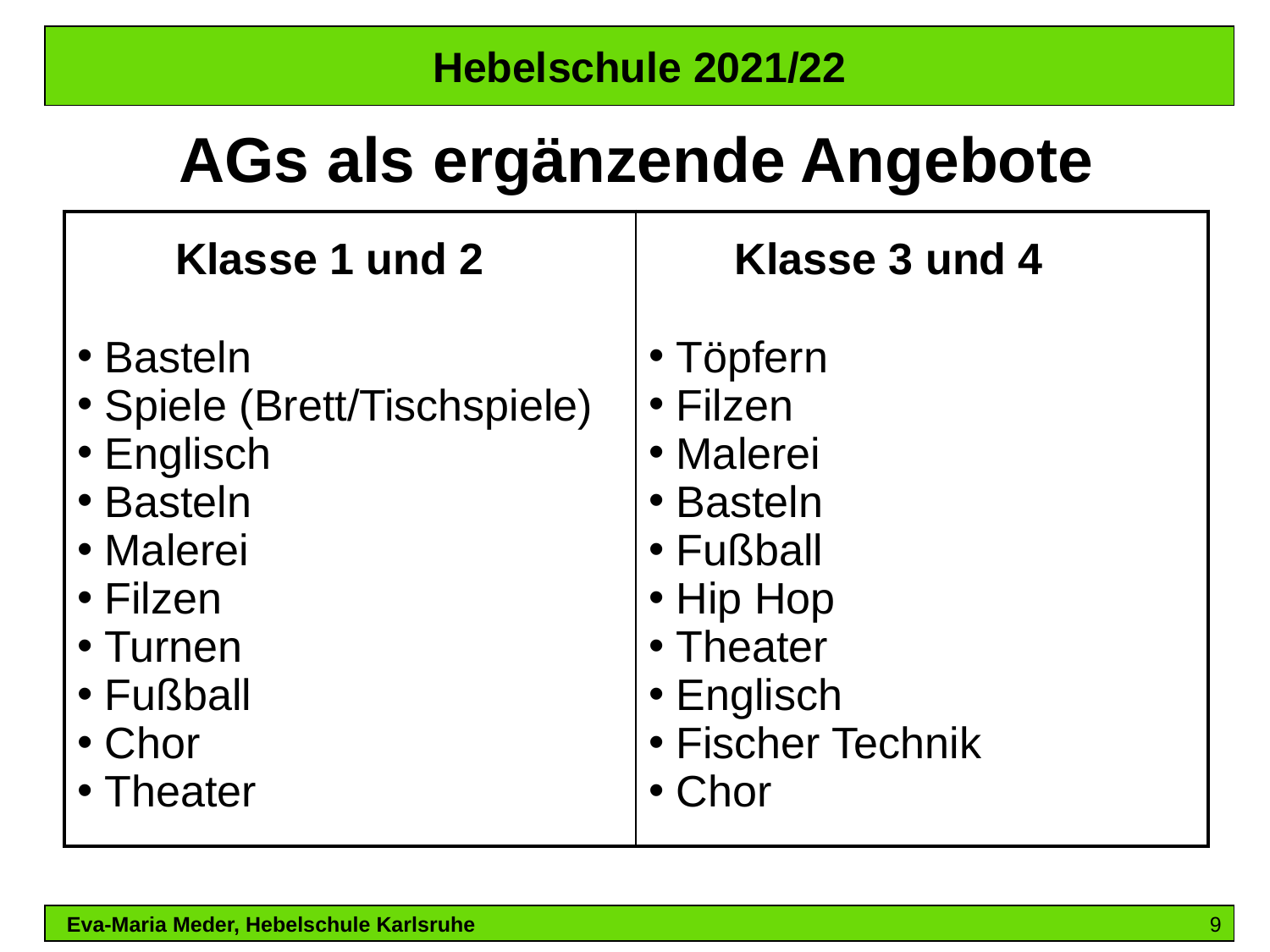

Hebelschule 2021/22
AGs als ergänzende Angebote
| Klasse 1 und 2 Basteln Spiele (Brett/Tischspiele) Englisch Basteln Malerei Filzen Turnen Fußball Chor Theater | Klasse 3 und 4 Töpfern Filzen Malerei Basteln Fußball Hip Hop Theater Englisch Fischer Technik Chor |
| --- | --- |
Eva-Maria Meder, Hebelschule Karlsruhe    						9